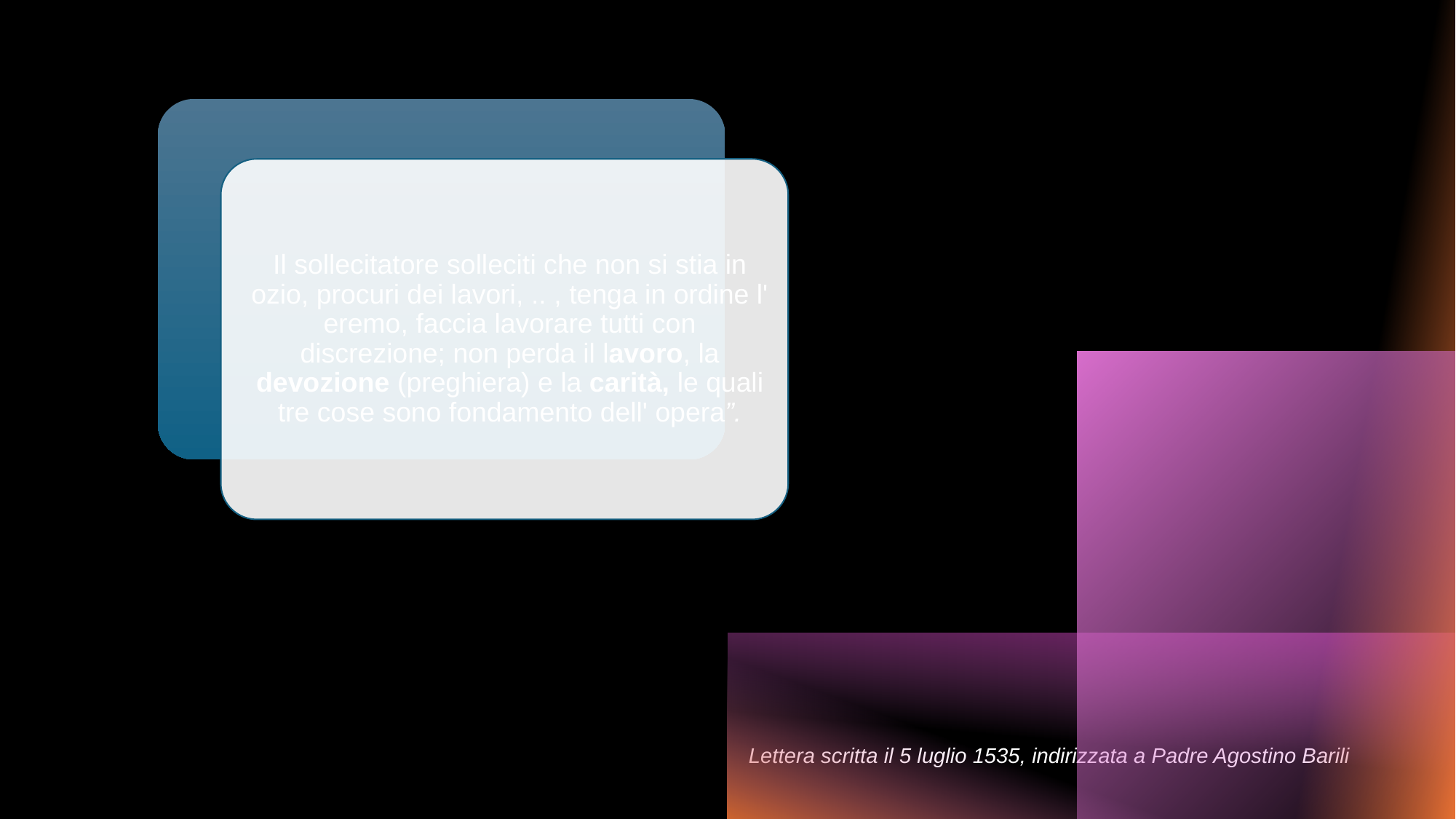

Il sollecitatore solleciti che non si stia in ozio, procuri dei lavori, .. , tenga in ordine l' eremo, faccia lavorare tutti con discrezione; non perda il lavoro, la devozione (preghiera) e la carità, le quali tre cose sono fondamento dell' opera”.

# Lettera scritta il 5 luglio 1535, indirizzata a Padre Agostino Barili